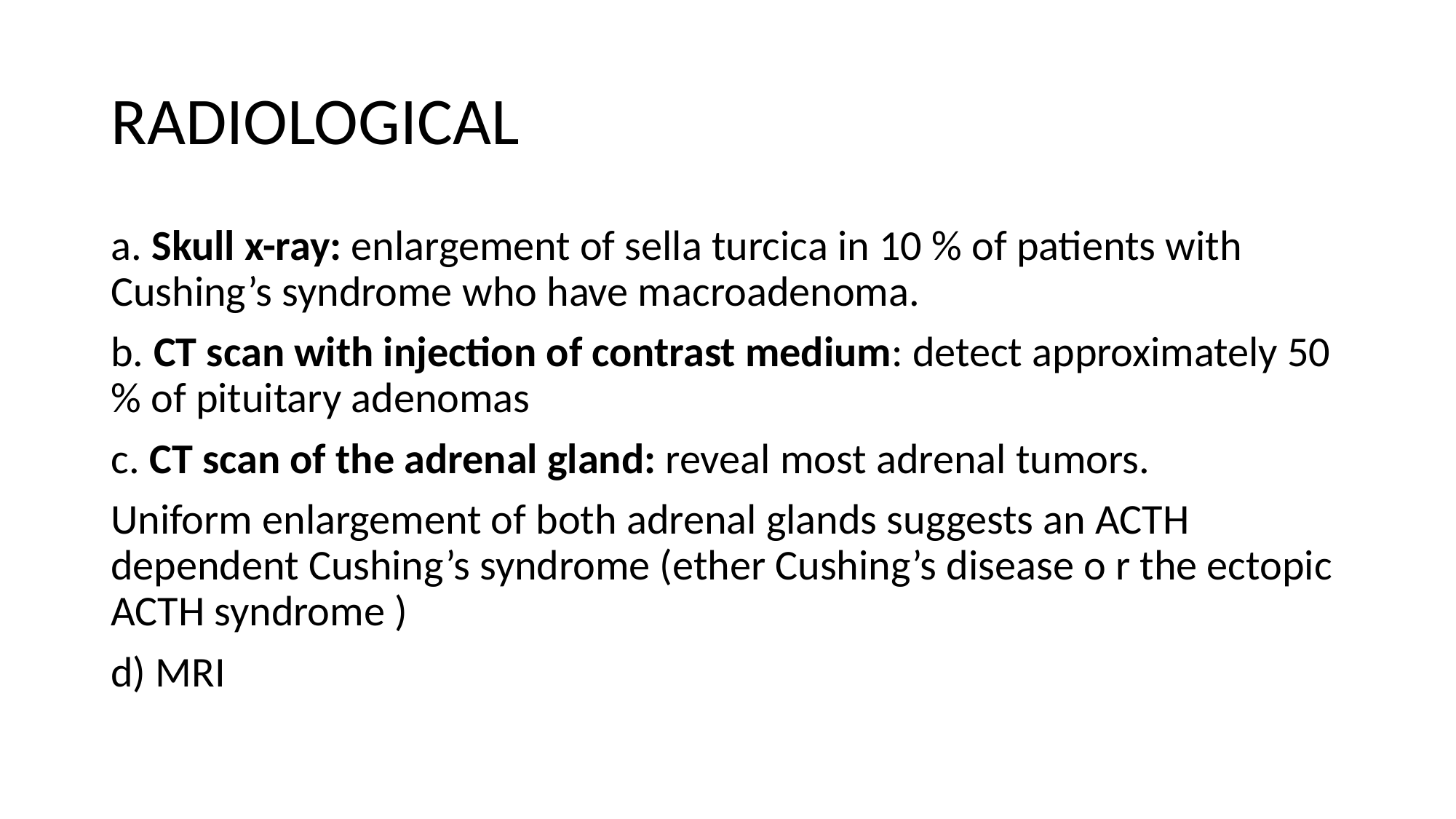

# RADIOLOGICAL
a. Skull x-ray: enlargement of sella turcica in 10 % of patients with Cushing’s syndrome who have macroadenoma.
b. CT scan with injection of contrast medium: detect approximately 50 % of pituitary adenomas
c. CT scan of the adrenal gland: reveal most adrenal tumors.
Uniform enlargement of both adrenal glands suggests an ACTH dependent Cushing’s syndrome (ether Cushing’s disease o r the ectopic ACTH syndrome )
d) MRI